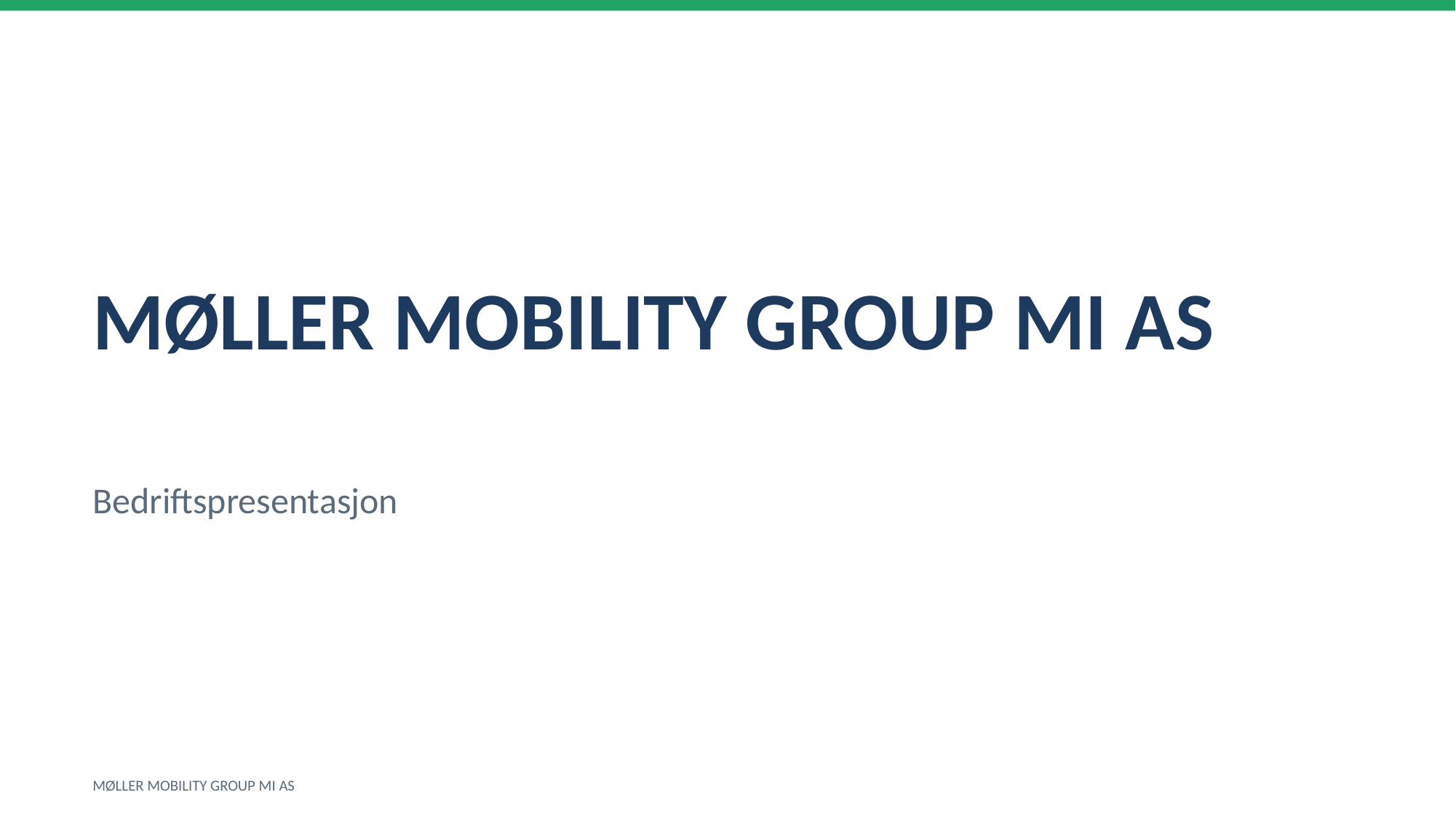

MØLLER MOBILITY GROUP MI AS
Bedriftspresentasjon
MØLLER MOBILITY GROUP MI AS